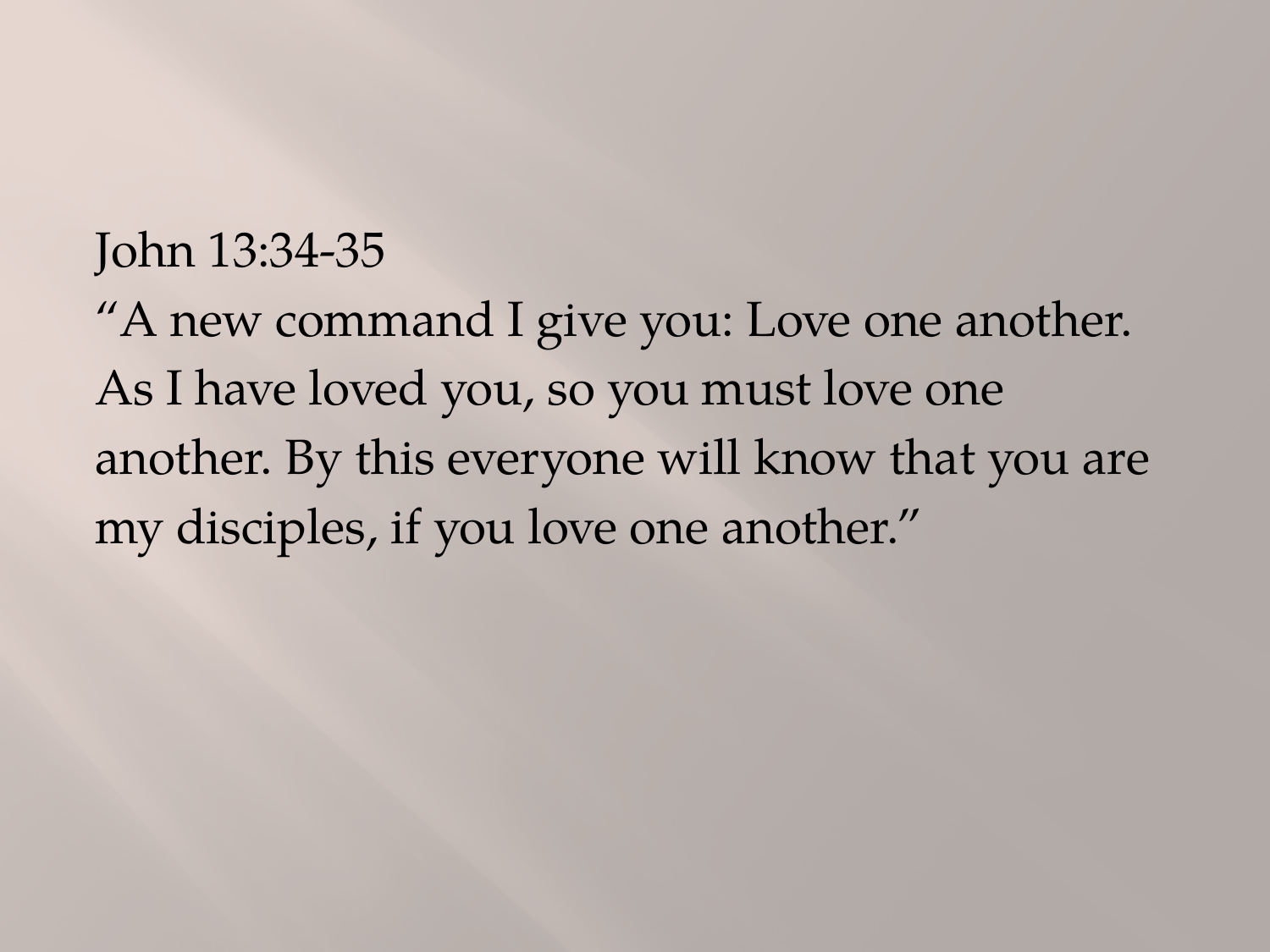

John 13:34-35
“A new command I give you: Love one another.
As I have loved you, so you must love one
another. By this everyone will know that you are
my disciples, if you love one another.”